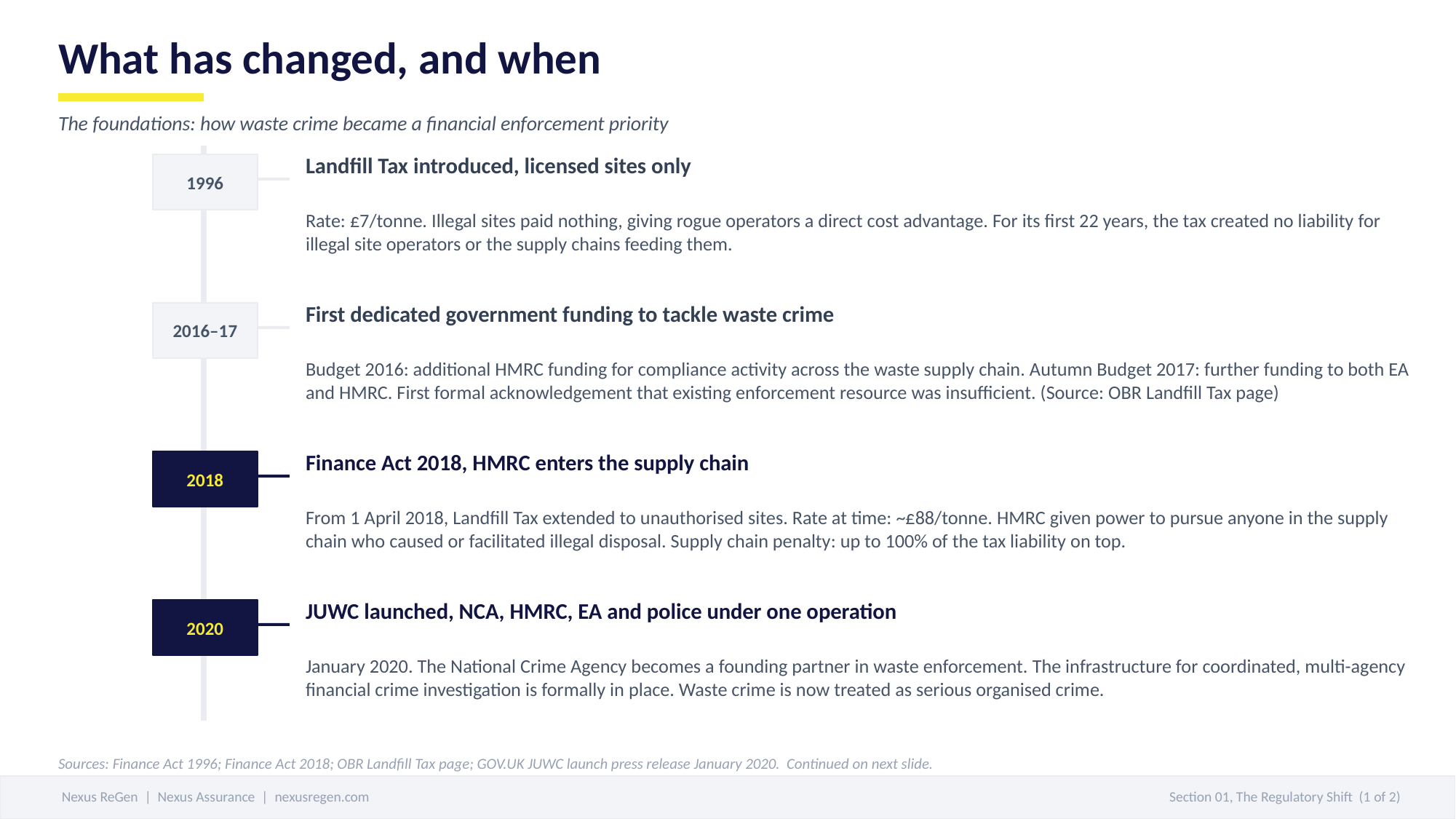

What has changed, and when

The foundations: how waste crime became a financial enforcement priority
Landfill Tax introduced, licensed sites only

1996

Rate: £7/tonne. Illegal sites paid nothing, giving rogue operators a direct cost advantage. For its first 22 years, the tax created no liability for illegal site operators or the supply chains feeding them.
First dedicated government funding to tackle waste crime

2016–17

Budget 2016: additional HMRC funding for compliance activity across the waste supply chain. Autumn Budget 2017: further funding to both EA and HMRC. First formal acknowledgement that existing enforcement resource was insufficient. (Source: OBR Landfill Tax page)
Finance Act 2018, HMRC enters the supply chain

2018

From 1 April 2018, Landfill Tax extended to unauthorised sites. Rate at time: ~£88/tonne. HMRC given power to pursue anyone in the supply chain who caused or facilitated illegal disposal. Supply chain penalty: up to 100% of the tax liability on top.
JUWC launched, NCA, HMRC, EA and police under one operation

2020

January 2020. The National Crime Agency becomes a founding partner in waste enforcement. The infrastructure for coordinated, multi-agency financial crime investigation is formally in place. Waste crime is now treated as serious organised crime.
Sources: Finance Act 1996; Finance Act 2018; OBR Landfill Tax page; GOV.UK JUWC launch press release January 2020.  Continued on next slide.

Nexus ReGen  |  Nexus Assurance  |  nexusregen.com
Section 01, The Regulatory Shift  (1 of 2)